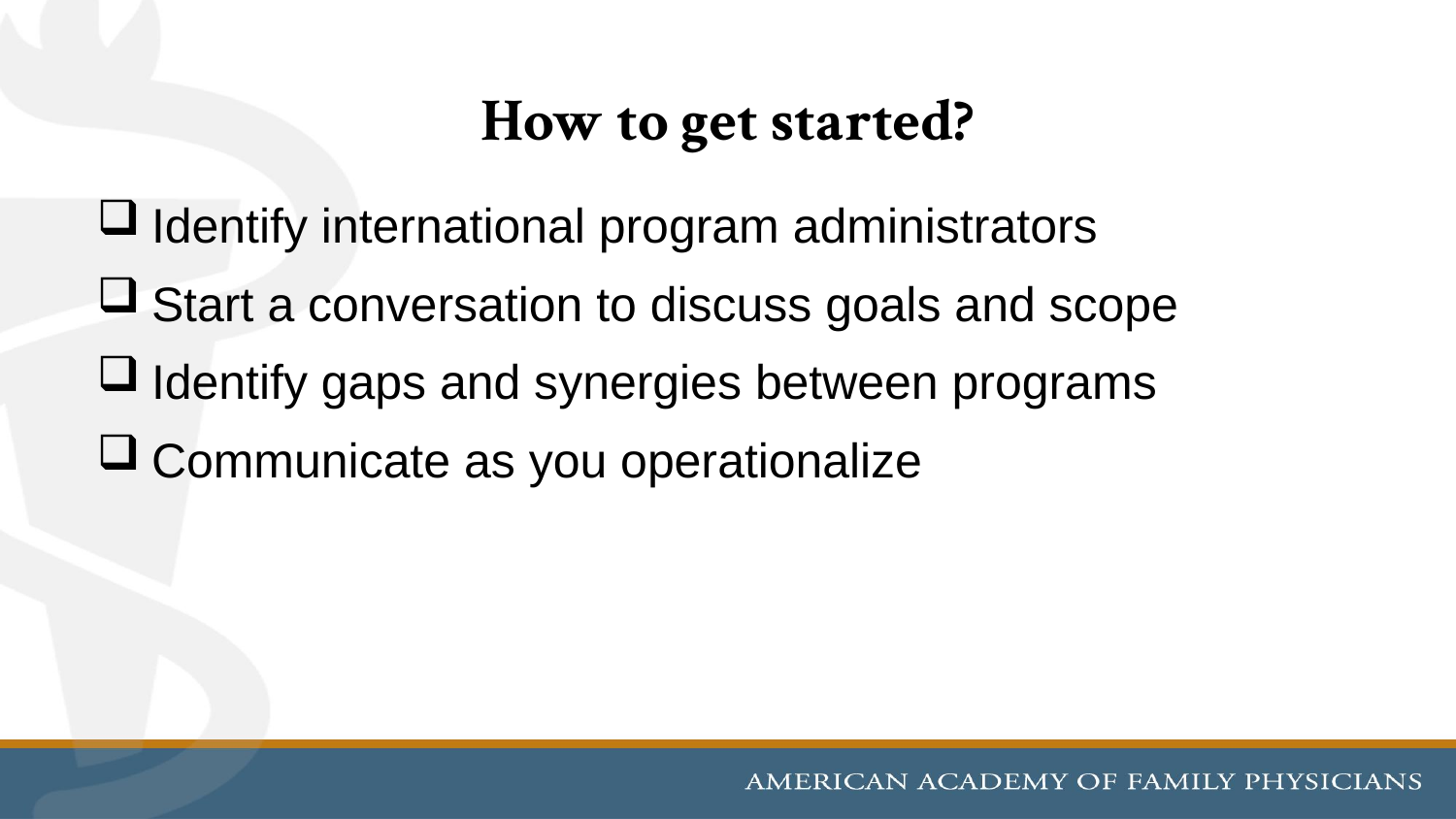

# How to get started?
Identify international program administrators
Start a conversation to discuss goals and scope
Identify gaps and synergies between programs
Communicate as you operationalize